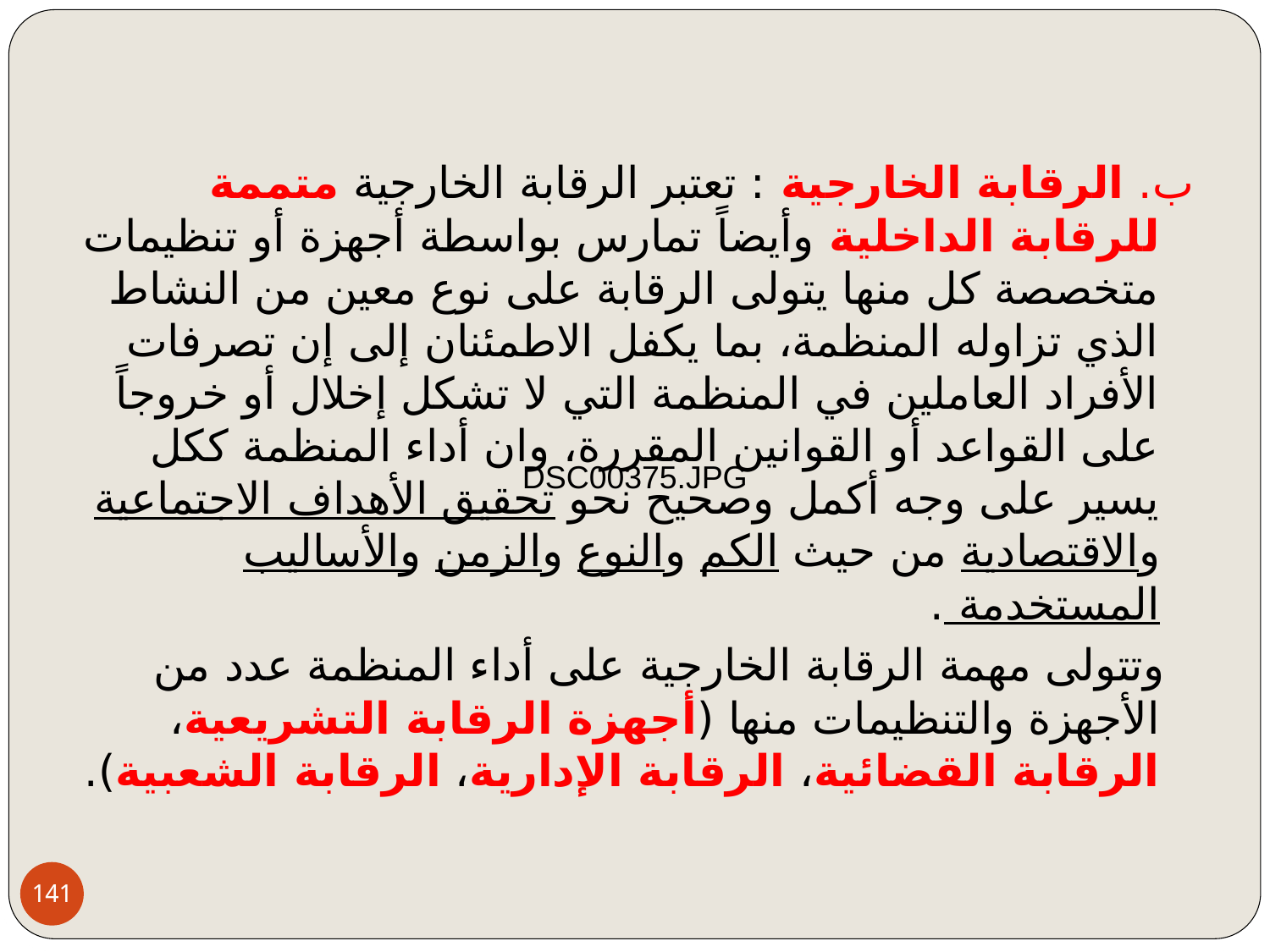

ب. الرقابة الخارجية : تعتبر الرقابة الخارجية متممة للرقابة الداخلية وأيضاً تمارس بواسطة أجهزة أو تنظيمات متخصصة كل منها يتولى الرقابة على نوع معين من النشاط الذي تزاوله المنظمة، بما يكفل الاطمئنان إلى إن تصرفات الأفراد العاملين في المنظمة التي لا تشكل إخلال أو خروجاً على القواعد أو القوانين المقررة، وان أداء المنظمة ككل يسير على وجه أكمل وصحيح نحو تحقيق الأهداف الاجتماعية والاقتصادية من حيث الكم والنوع والزمن والأساليب المستخدمة .
  وتتولى مهمة الرقابة الخارجية على أداء المنظمة عدد من الأجهزة والتنظيمات منها (أجهزة الرقابة التشريعية، الرقابة القضائية، الرقابة الإدارية، الرقابة الشعبية).
DSC00375.JPG
141